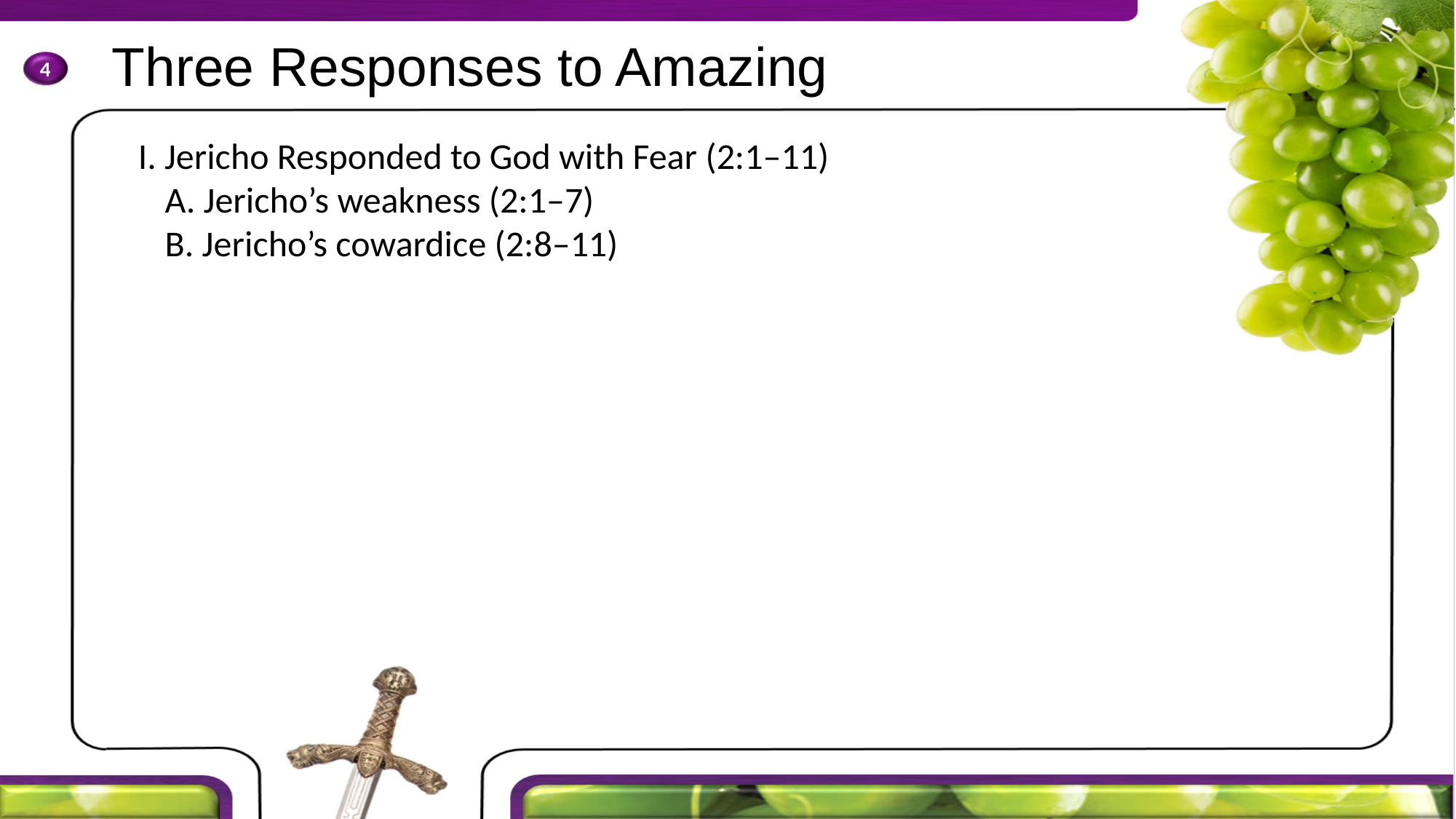

I. Jericho Responded to God with Fear (2:1–11)
	A. Jericho’s weakness (2:1–7)
	B. Jericho’s cowardice (2:8–11)